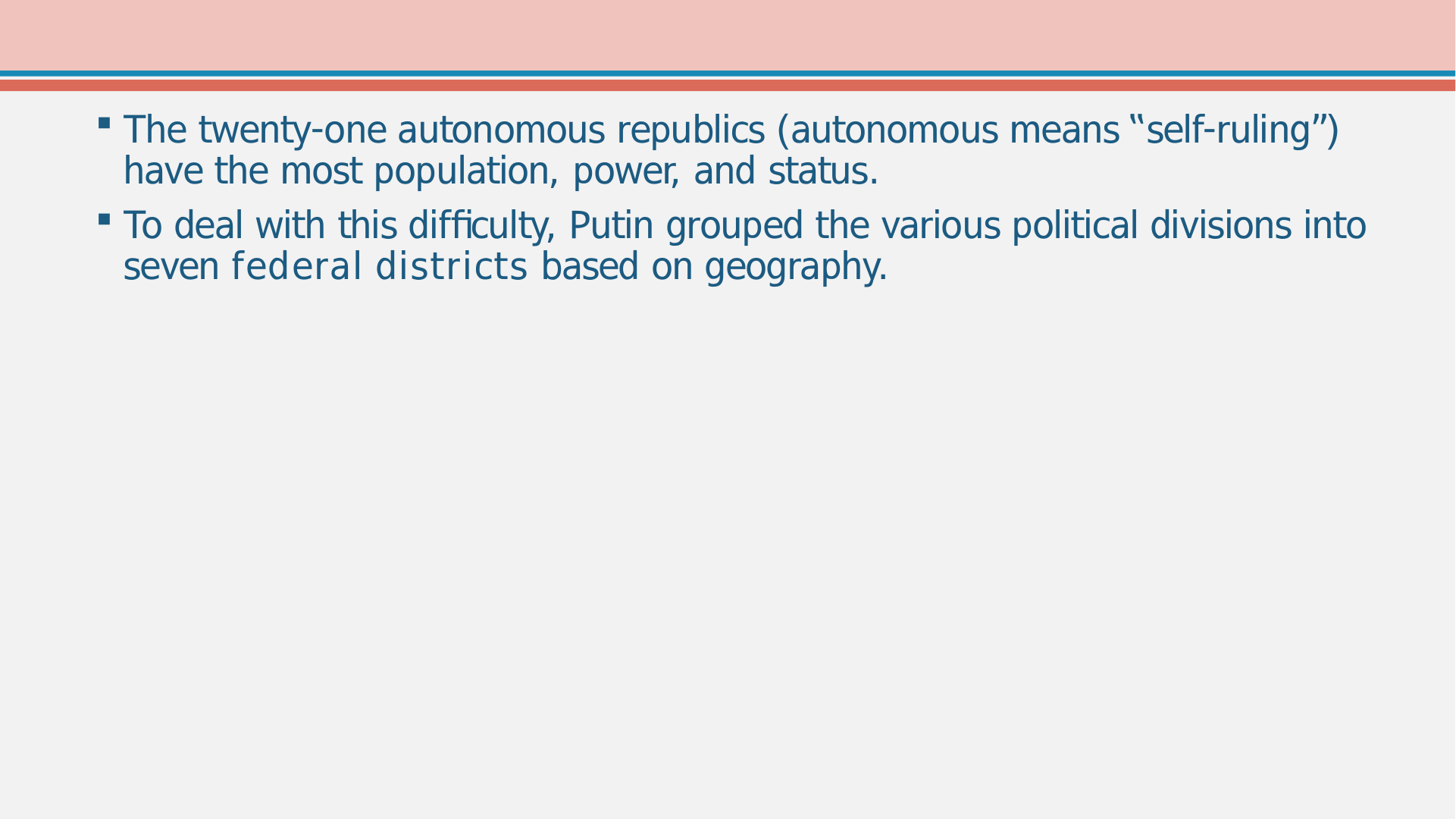

The twenty-one autonomous republics (autonomous means “self-ruling”) have the most population, power, and status.
To deal with this difficulty, Putin grouped the various political divisions into seven federal districts based on geography.